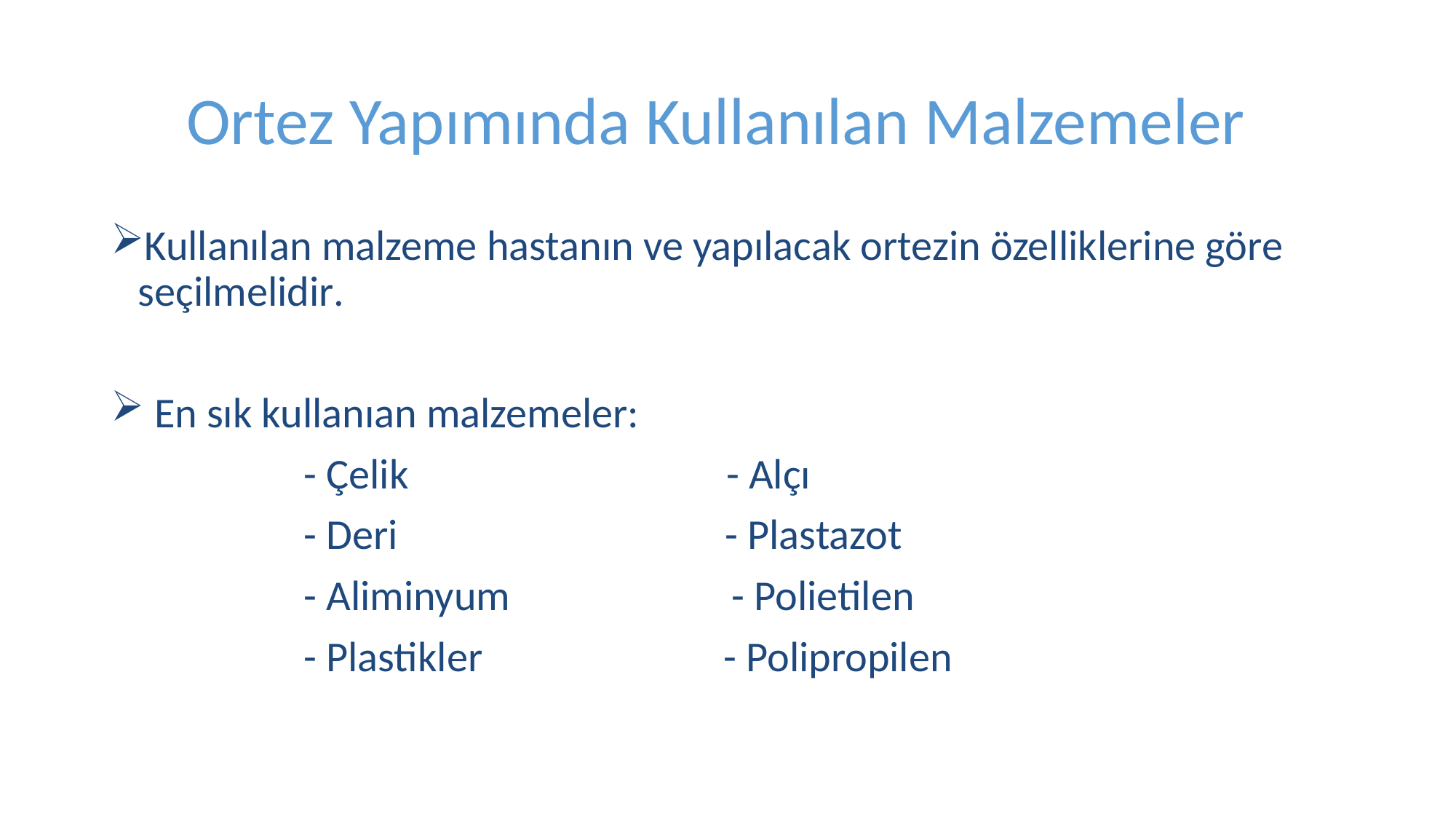

# Ortez Yapımında Kullanılan Malzemeler
Kullanılan malzeme hastanın ve yapılacak ortezin özelliklerine göre seçilmelidir.

 En sık kullanıan malzemeler:
                    - Çelik                                 - Alçı
                    - Deri                                  - Plastazot
                    - Aliminyum                       - Polietilen
                    - Plastikler                         - Polipropilen